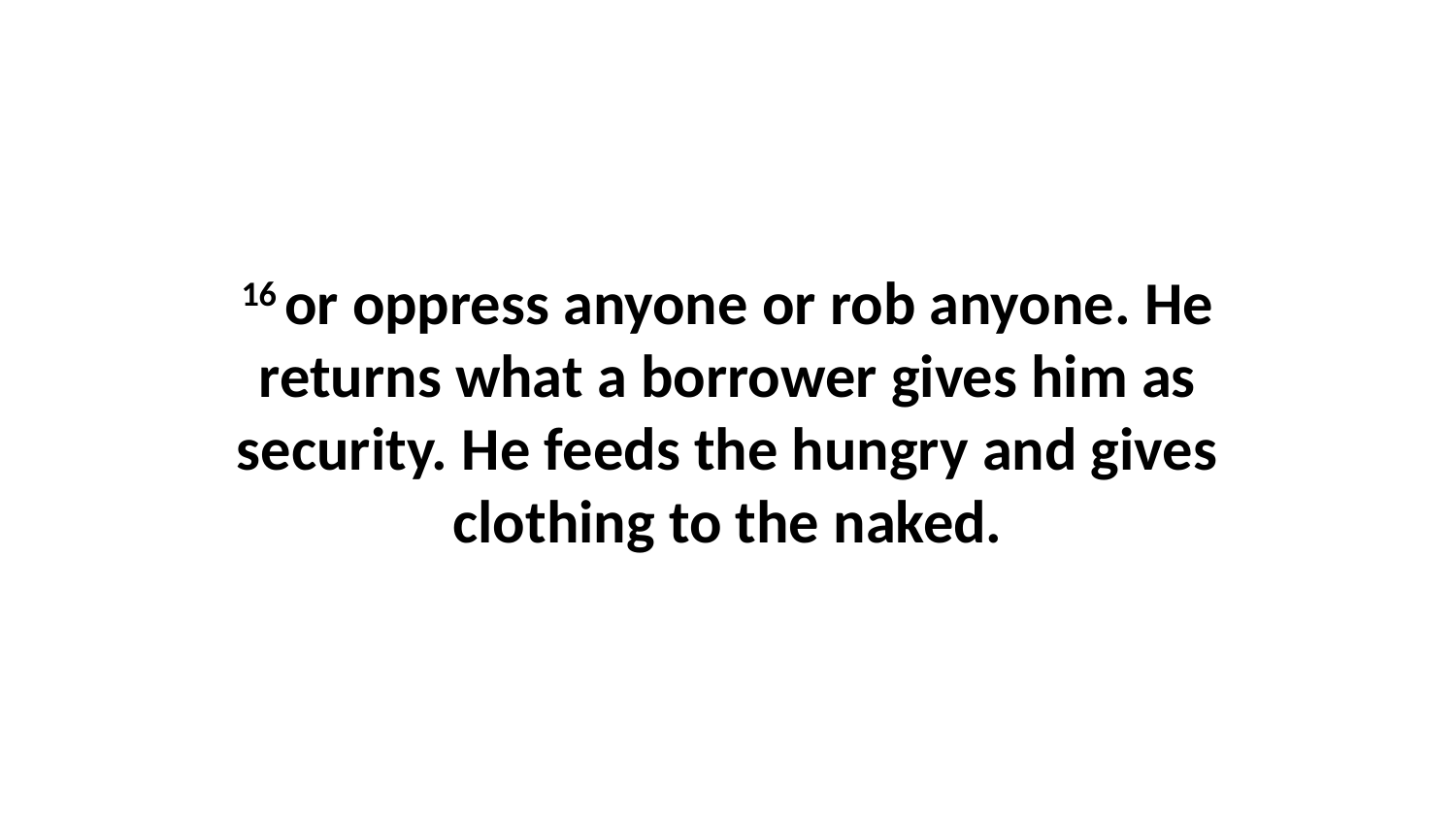

16 or oppress anyone or rob anyone. He returns what a borrower gives him as security. He feeds the hungry and gives clothing to the naked.